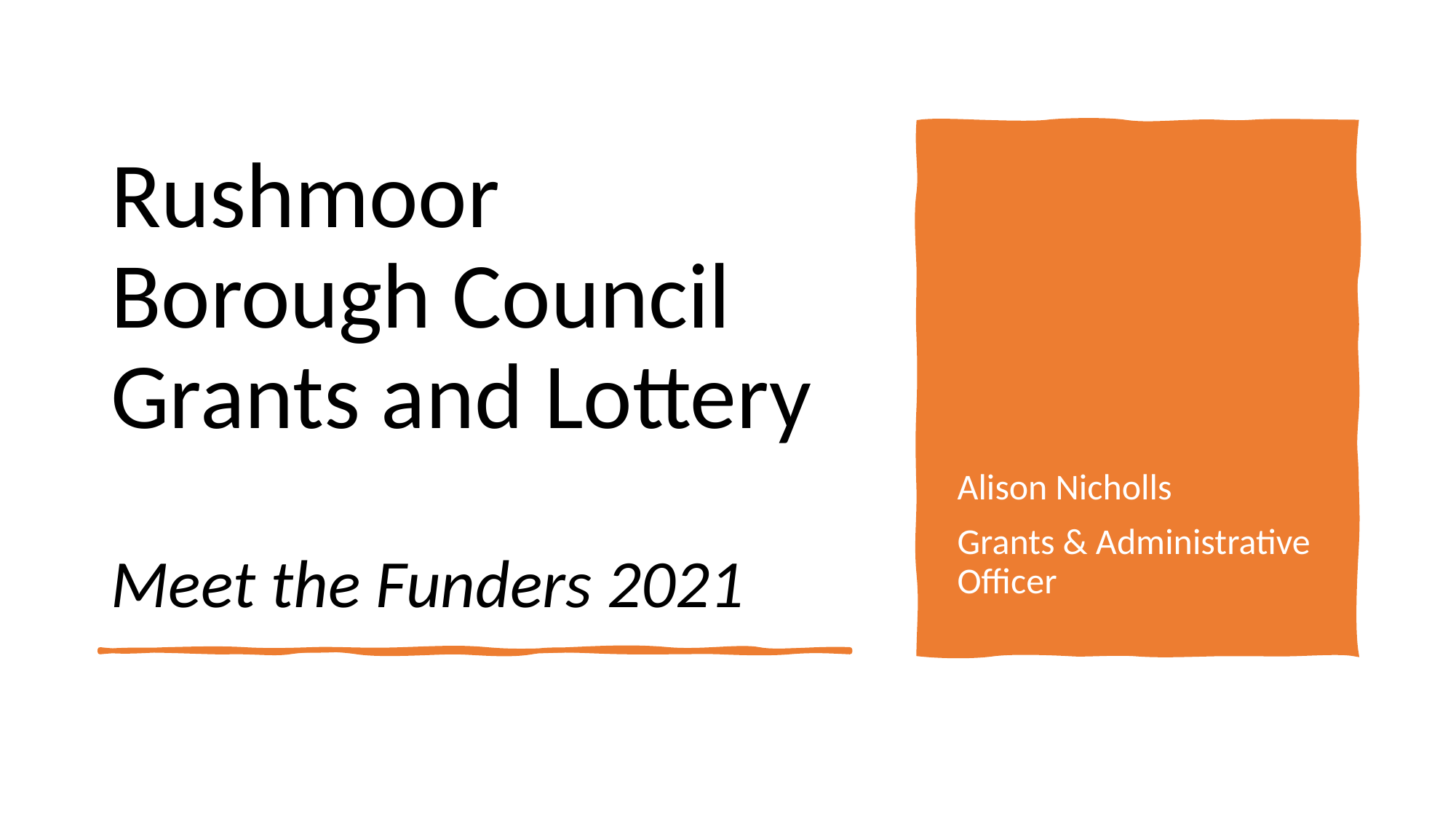

# Rushmoor Borough Council Grants and Lottery Meet the Funders 2021
Alison Nicholls
Grants & Administrative Officer